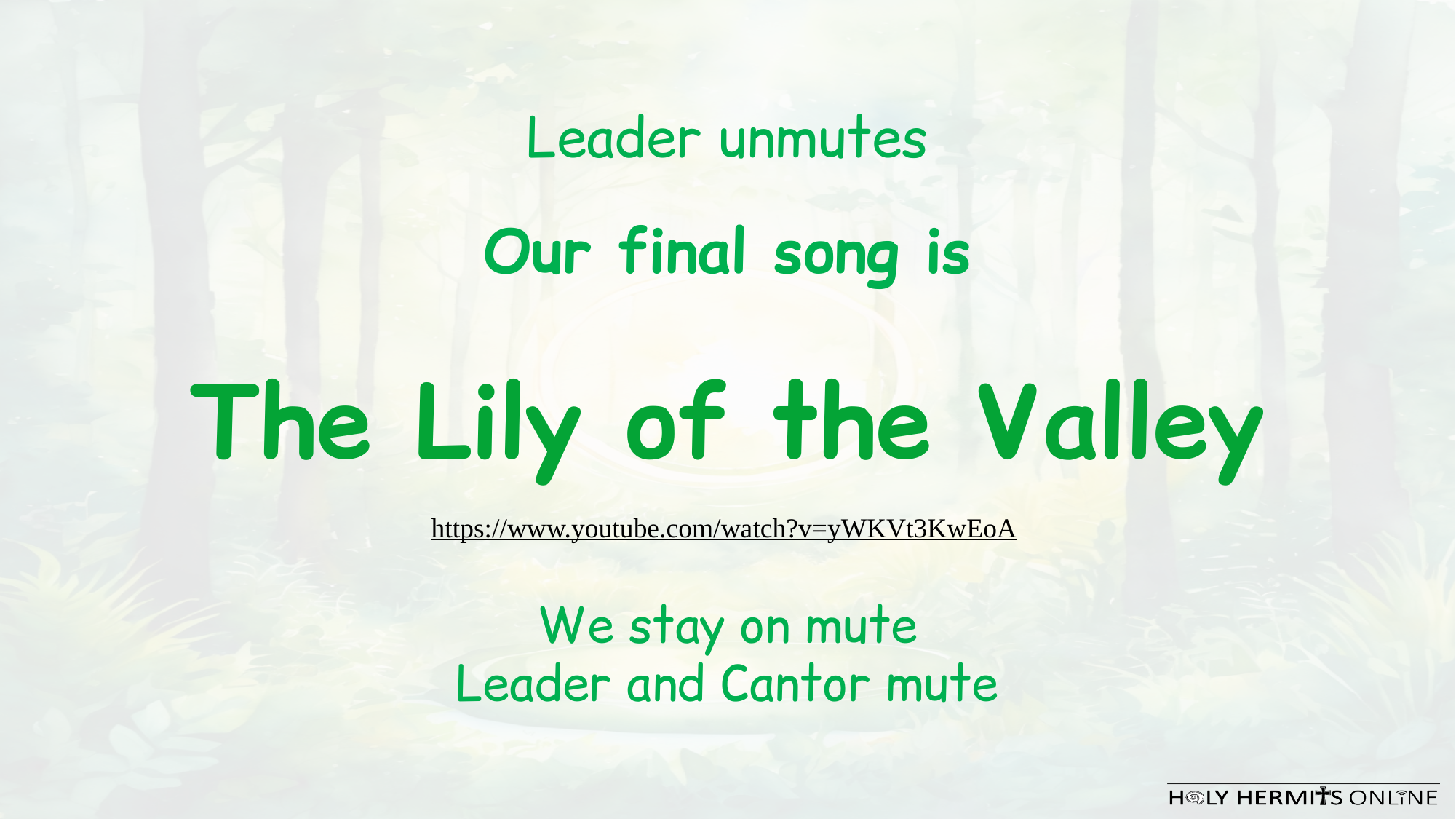

Leader unmutes

Our final song is

The Lily of the Valley

https://www.youtube.com/watch?v=yWKVt3KwEoA

​We stay on mute
Leader and Cantor mute